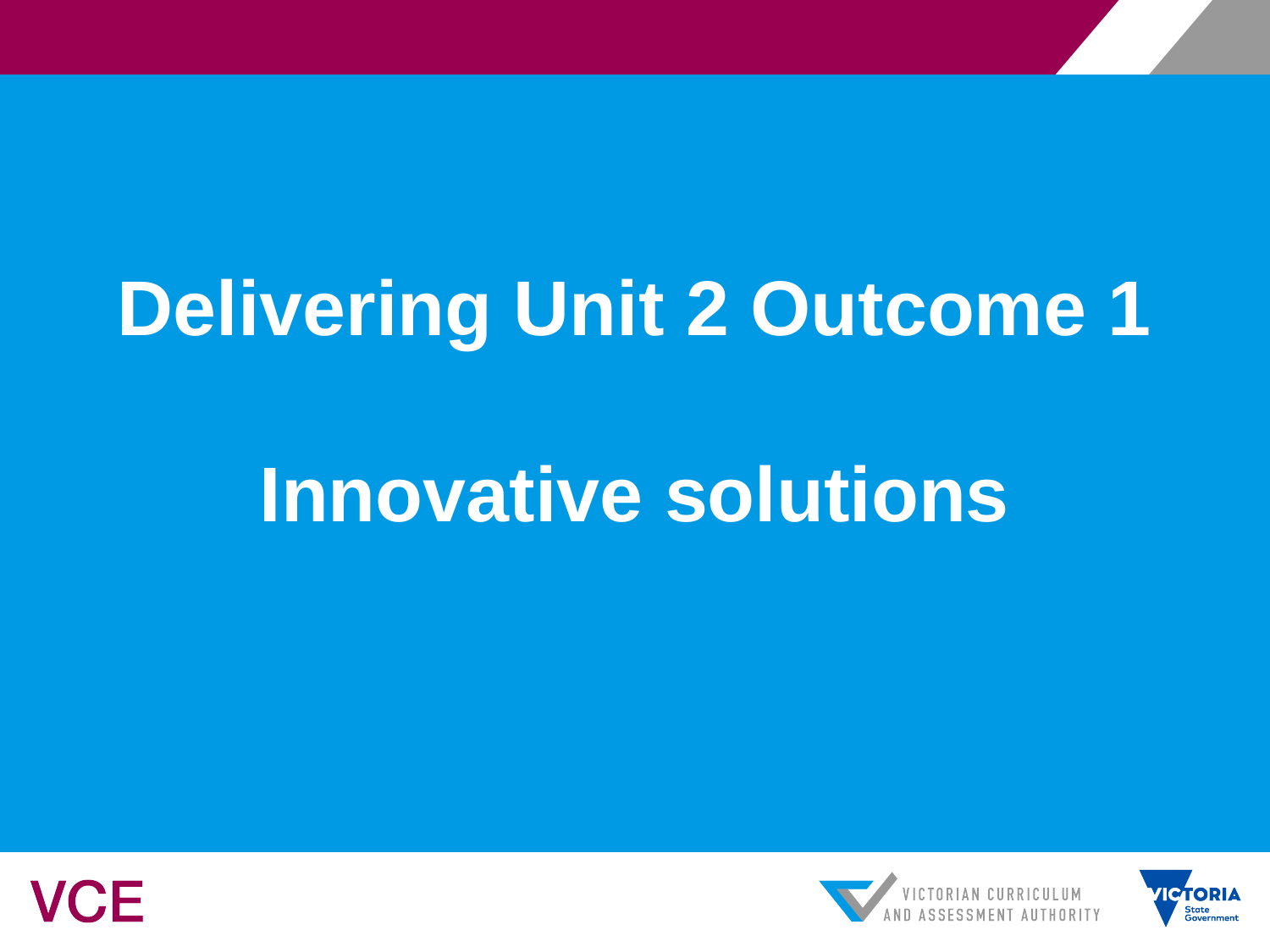

# Delivering Unit 2 Outcome 1 Innovative solutions